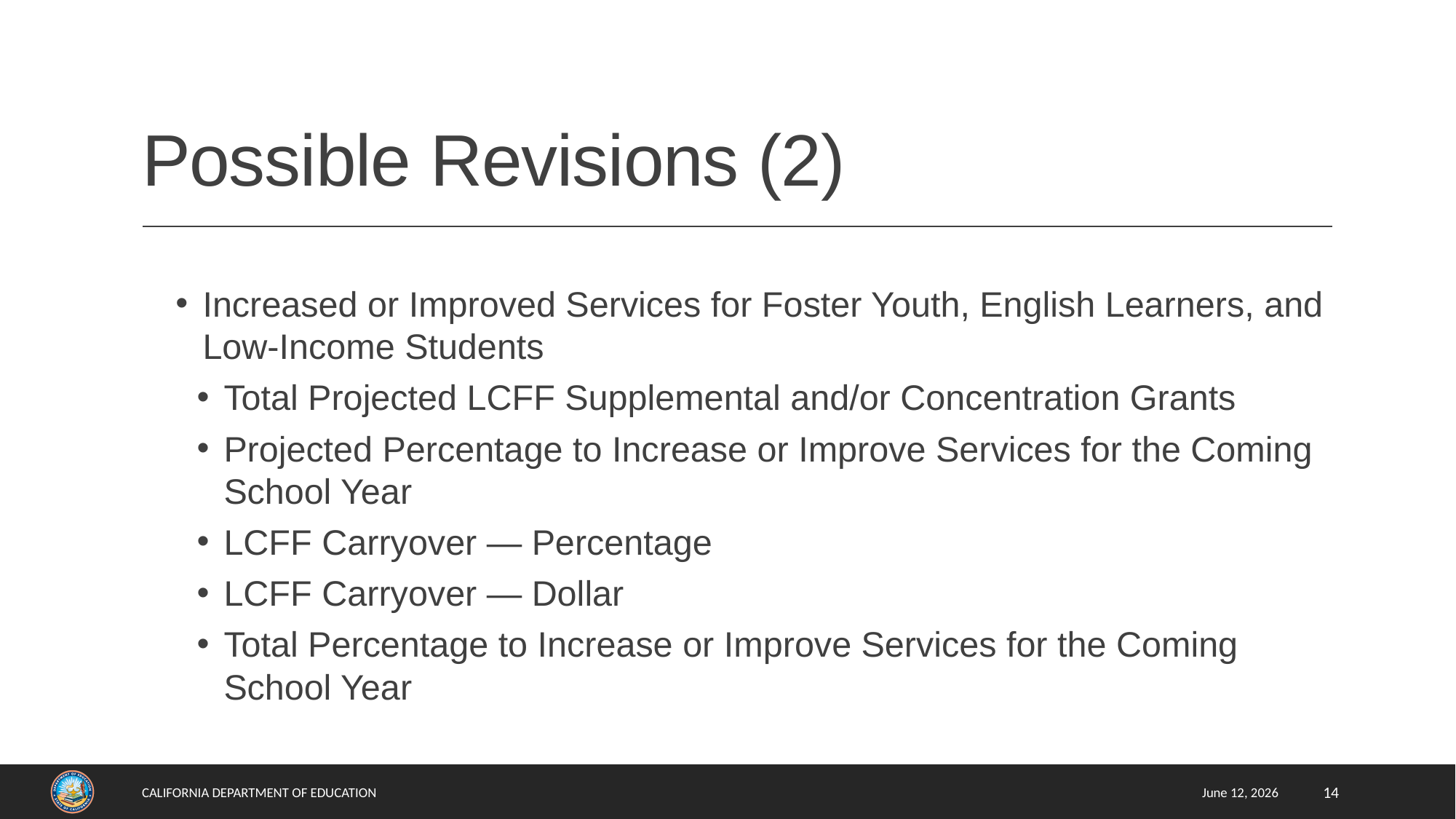

# Possible Revisions (2)
Increased or Improved Services for Foster Youth, English Learners, and Low-Income Students
Total Projected LCFF Supplemental and/or Concentration Grants
Projected Percentage to Increase or Improve Services for the Coming School Year
LCFF Carryover — Percentage
LCFF Carryover — Dollar
Total Percentage to Increase or Improve Services for the Coming School Year
California Department of Education
June 12, 2026
14